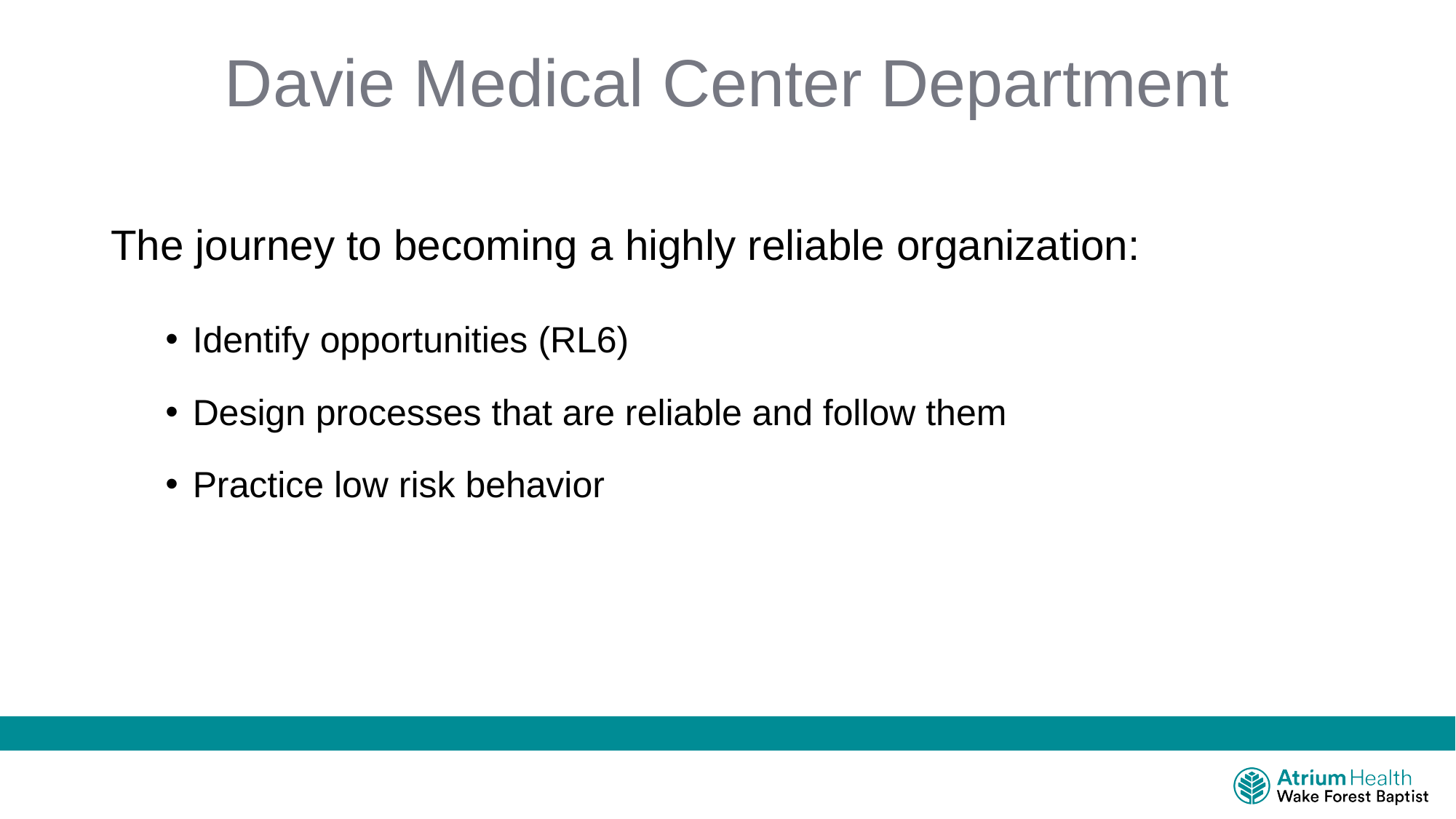

# Davie Medical Center Department
The journey to becoming a highly reliable organization:

Identify opportunities (RL6)

Design processes that are reliable and follow them

Practice low risk behavior